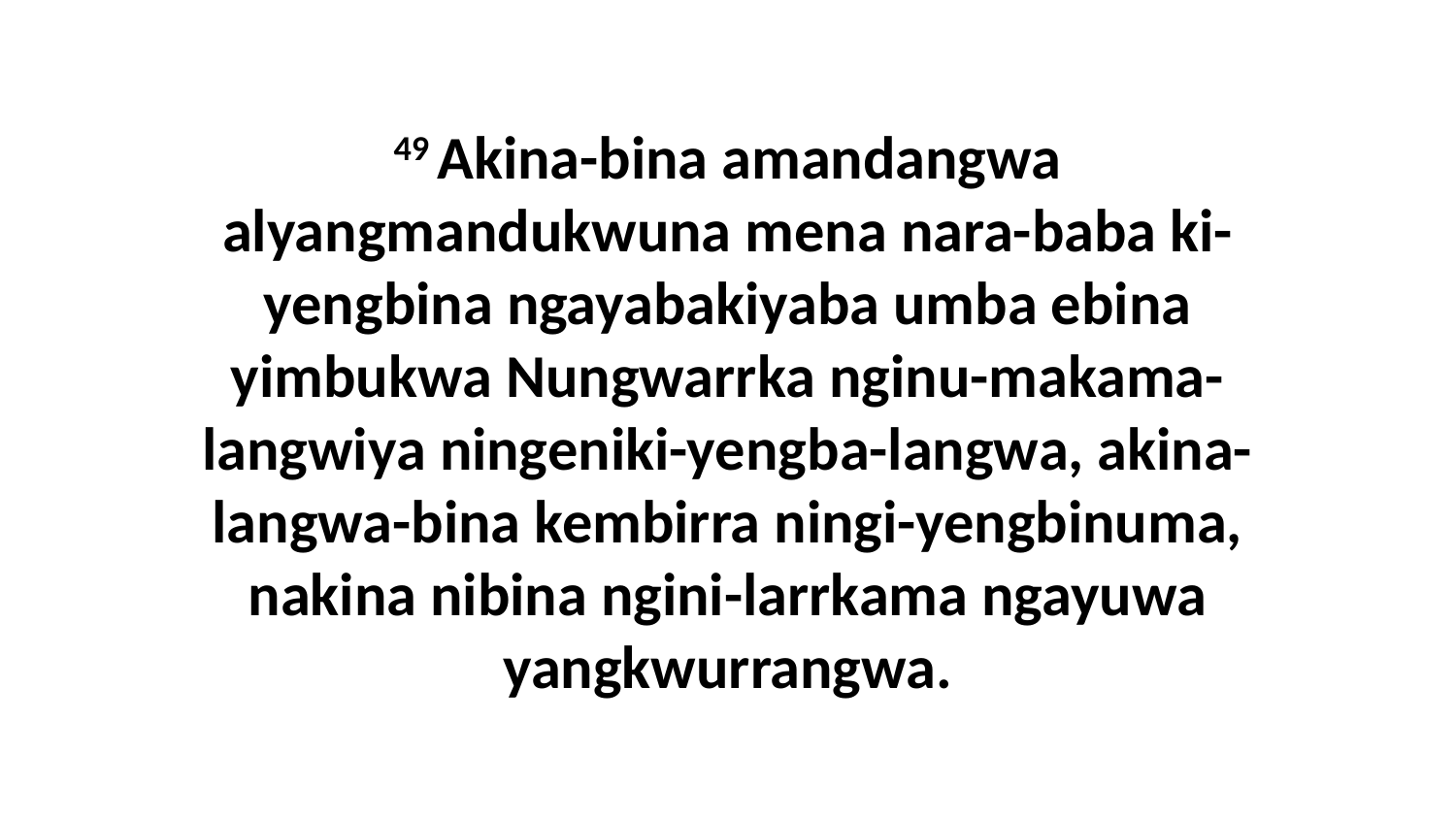

49 Akina-bina amandangwa alyangmandukwuna mena nara-baba ki-yengbina ngayabakiyaba umba ebina yimbukwa Nungwarrka nginu-makama-langwiya ningeniki-yengba-langwa, akina-langwa-bina kembirra ningi-yengbinuma, nakina nibina ngini-larrkama ngayuwa yangkwurrangwa.